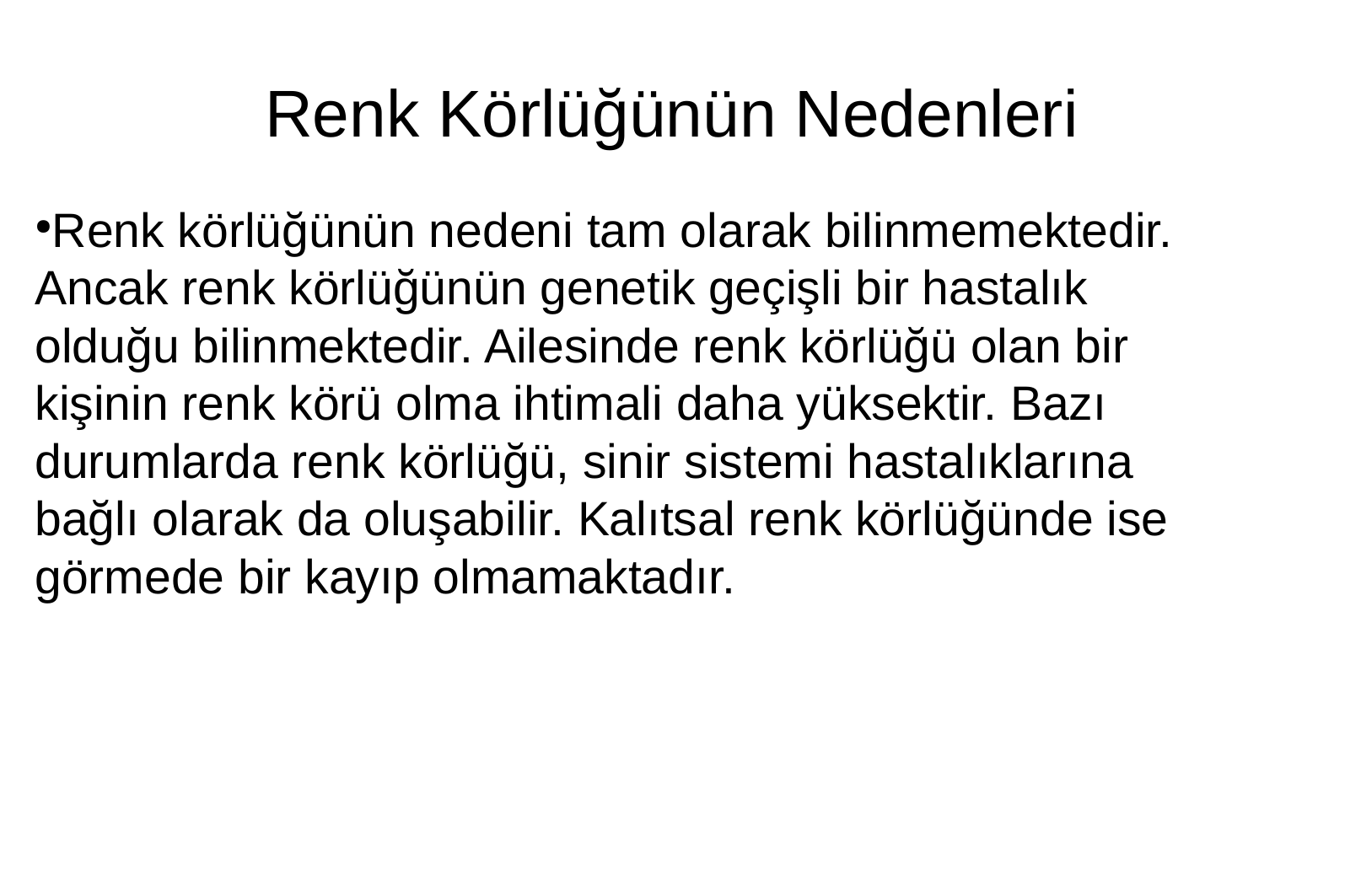

Renk Körlüğünün Nedenleri
Renk körlüğünün nedeni tam olarak bilinmemektedir. Ancak renk körlüğünün genetik geçişli bir hastalık olduğu bilinmektedir. Ailesinde renk körlüğü olan bir kişinin renk körü olma ihtimali daha yüksektir. Bazı durumlarda renk körlüğü, sinir sistemi hastalıklarına bağlı olarak da oluşabilir. Kalıtsal renk körlüğünde ise görmede bir kayıp olmamaktadır.